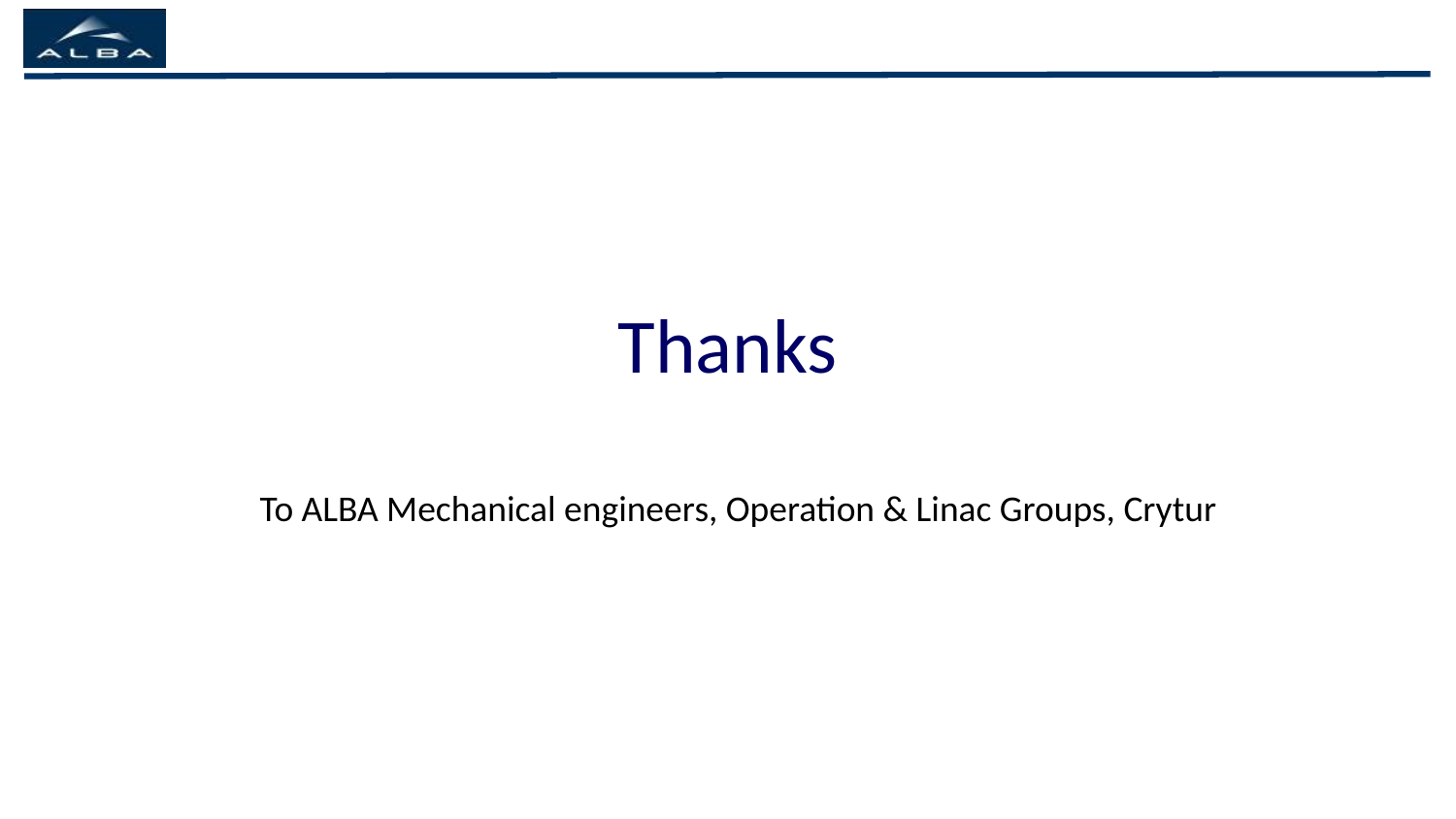

# Thanks
To ALBA Mechanical engineers, Operation & Linac Groups, Crytur